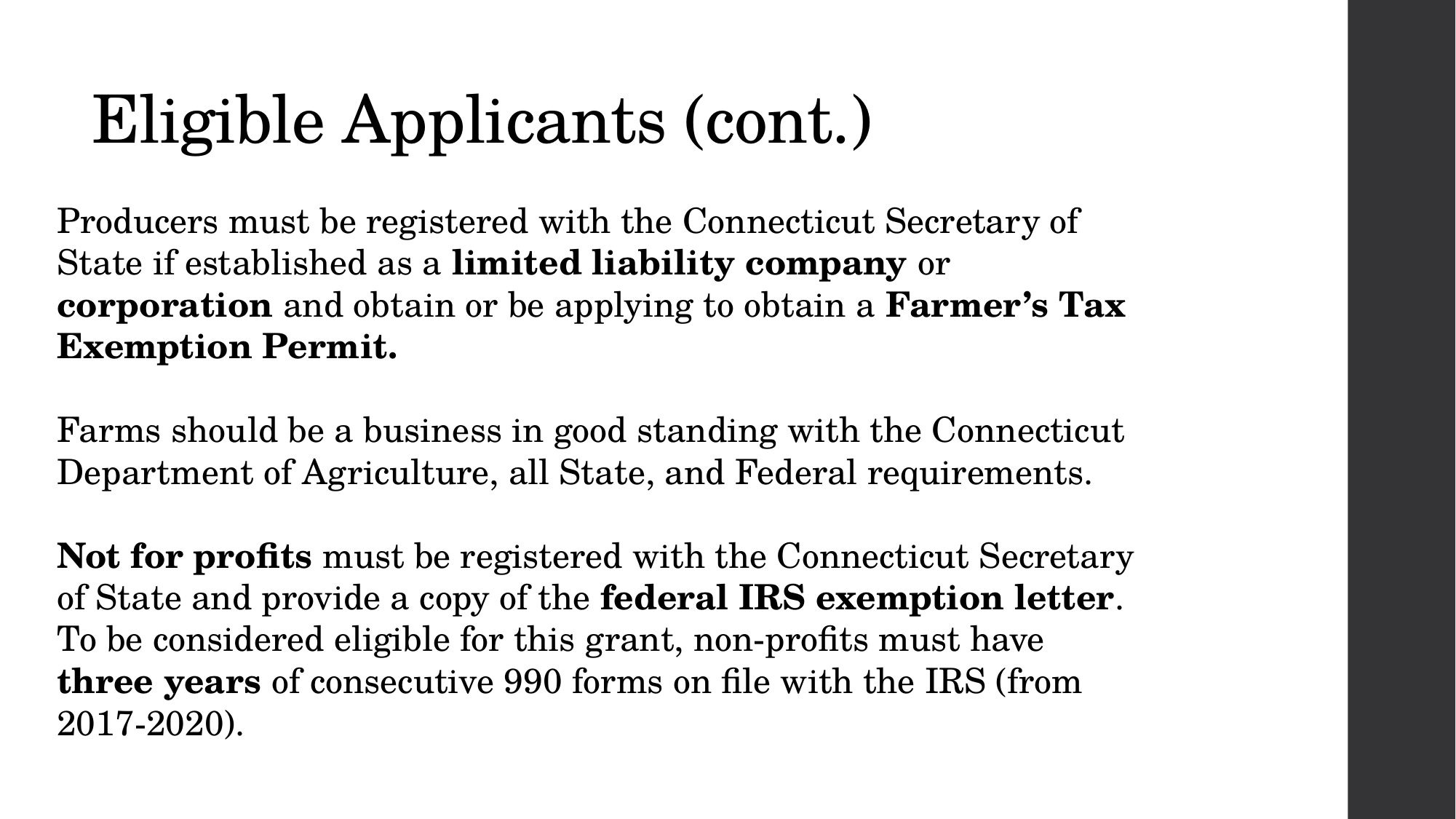

# Eligible Applicants (cont.)
Producers must be registered with the Connecticut Secretary of State if established as a limited liability company or corporation and obtain or be applying to obtain a Farmer’s Tax Exemption Permit.

Farms should be a business in good standing with the Connecticut Department of Agriculture, all State, and Federal requirements.

Not for profits must be registered with the Connecticut Secretary of State and provide a copy of the federal IRS exemption letter.  To be considered eligible for this grant, non-profits must have three years of consecutive 990 forms on file with the IRS (from 2017-2020).